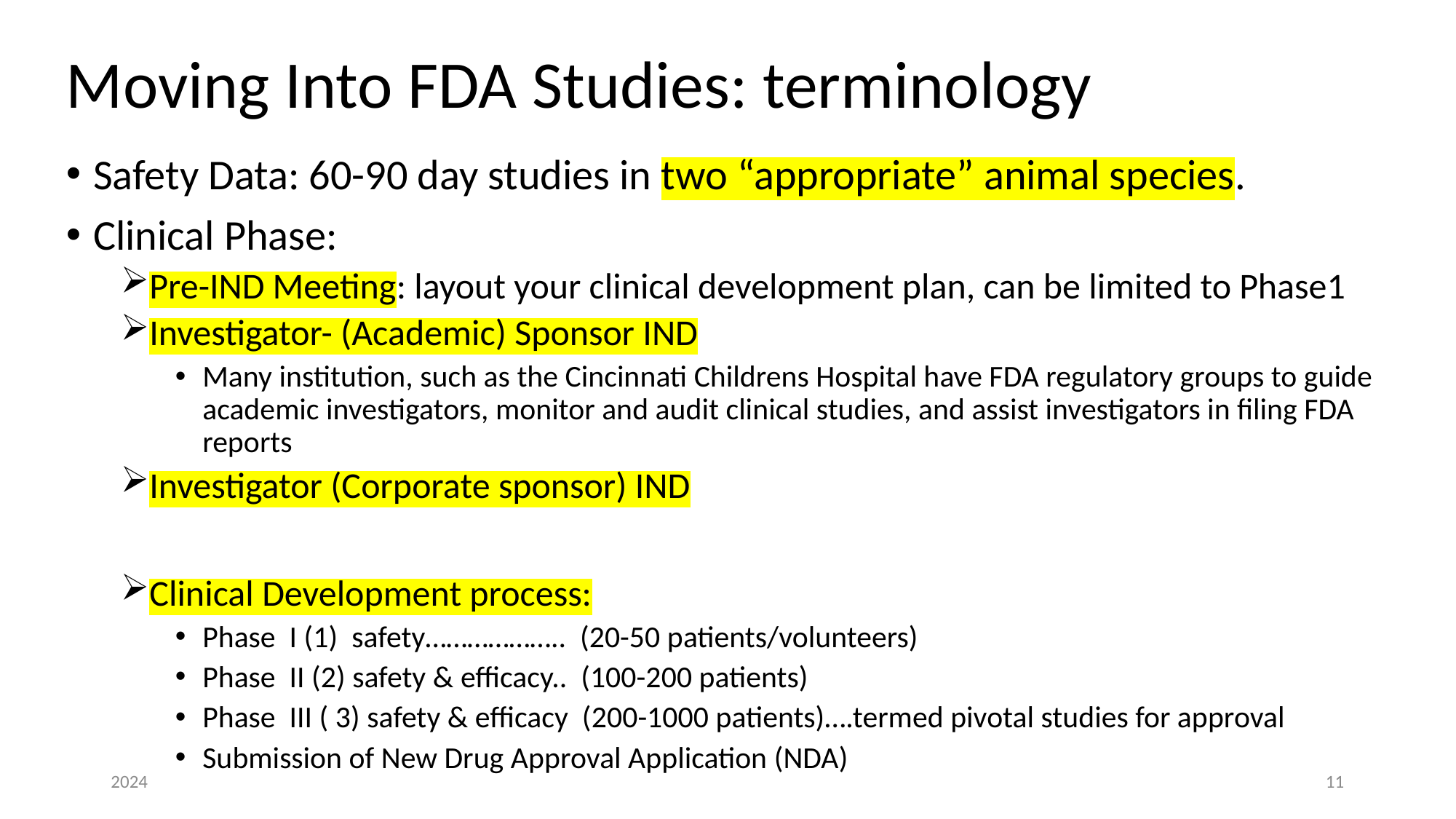

# Moving Into FDA Studies: terminology
Safety Data: 60-90 day studies in two “appropriate” animal species.
Clinical Phase:
Pre-IND Meeting: layout your clinical development plan, can be limited to Phase1
Investigator- (Academic) Sponsor IND
Many institution, such as the Cincinnati Childrens Hospital have FDA regulatory groups to guide academic investigators, monitor and audit clinical studies, and assist investigators in filing FDA reports
Investigator (Corporate sponsor) IND

Clinical Development process:
Phase  I (1)  safety………………..  (20-50 patients/volunteers)
Phase  II (2) safety & efficacy..  (100-200 patients)
Phase  III ( 3) safety & efficacy  (200-1000 patients)….termed pivotal studies for approval
Submission of New Drug Approval Application (NDA)
2024
11